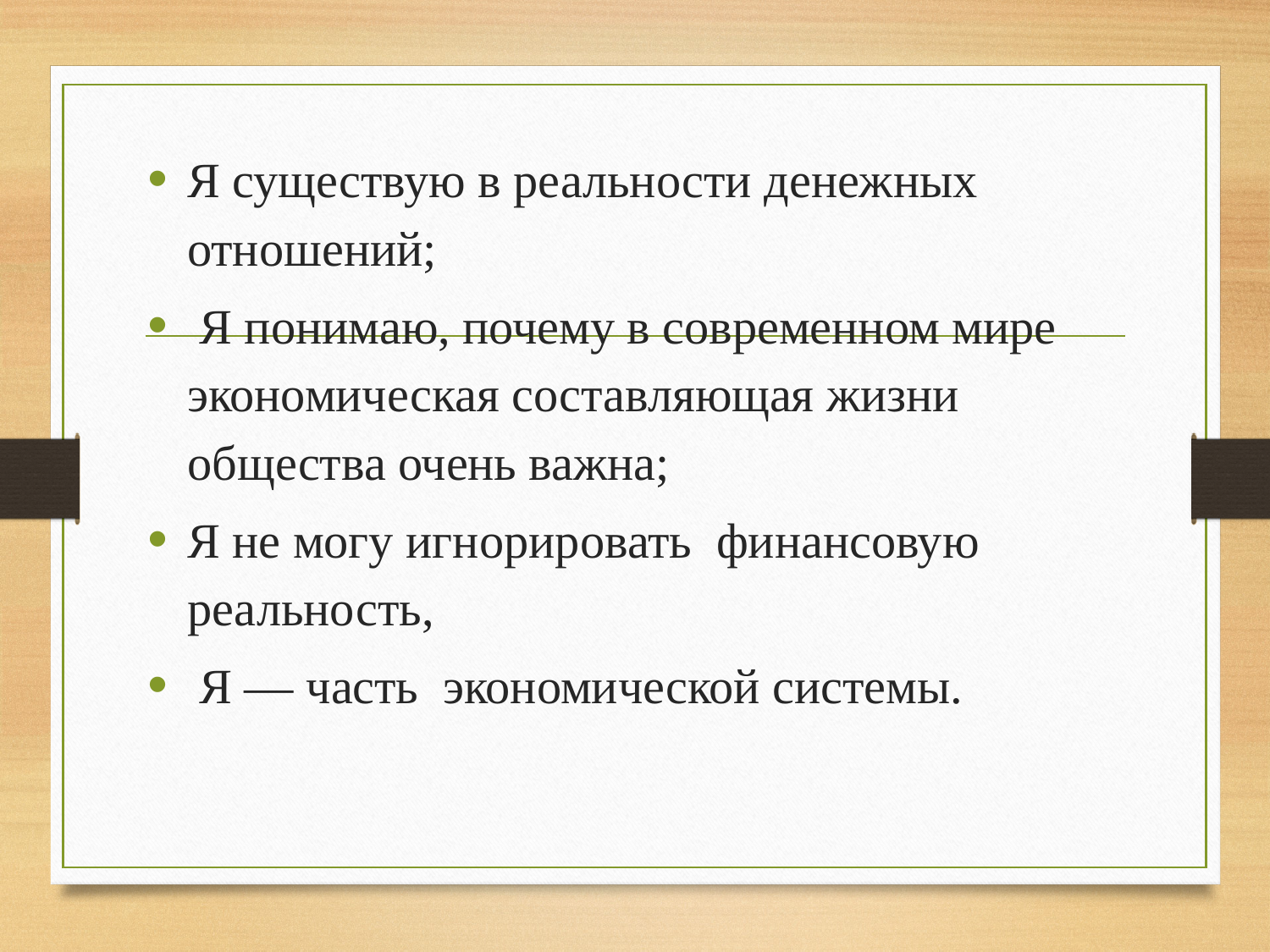

Я существую в реальности денежных отношений;
 Я понимаю, почему в современном мире экономическая составляющая жизни  общества очень важна;
Я не могу игнорировать  финансовую реальность,
 Я — часть  экономической системы.